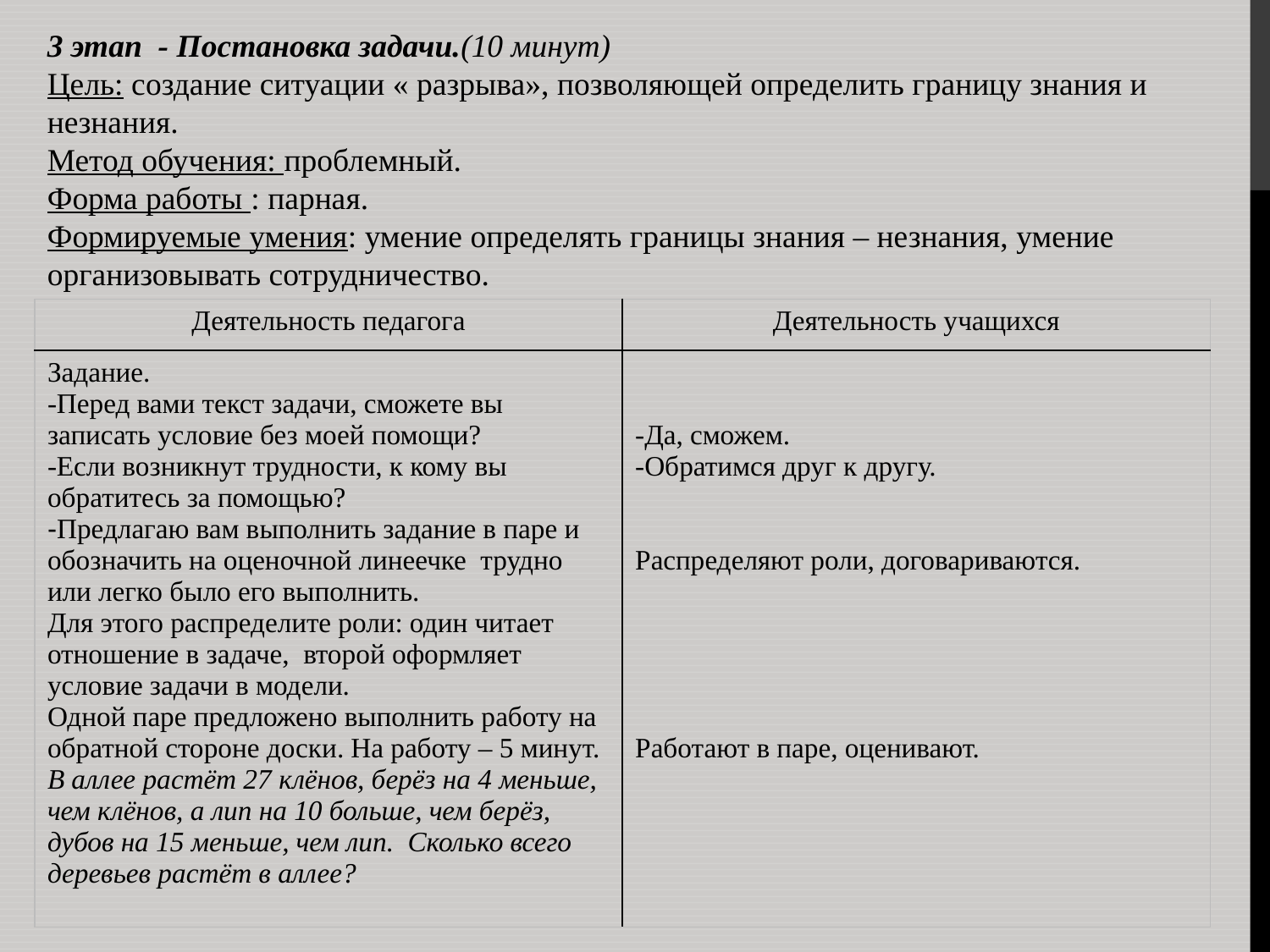

3 этап  - Постановка задачи.(10 минут)
Цель: создание ситуации « разрыва», позволяющей определить границу знания и незнания.
Метод обучения: проблемный.
Форма работы : парная.
Формируемые умения: умение определять границы знания – незнания, умение организовывать сотрудничество.
| Деятельность педагога | Деятельность учащихся |
| --- | --- |
| Задание. -Перед вами текст задачи, сможете вы записать условие без моей помощи? -Если возникнут трудности, к кому вы обратитесь за помощью? -Предлагаю вам выполнить задание в паре и обозначить на оценочной линеечке трудно или легко было его выполнить. Для этого распределите роли: один читает отношение в задаче, второй оформляет условие задачи в модели. Одной паре предложено выполнить работу на обратной стороне доски. На работу – 5 минут. В аллее растёт 27 клёнов, берёз на 4 меньше, чем клёнов, а лип на 10 больше, чем берёз, дубов на 15 меньше, чем лип. Сколько всего деревьев растёт в аллее? | -Да, сможем. -Обратимся друг к другу. Распределяют роли, договариваются. Работают в паре, оценивают. |